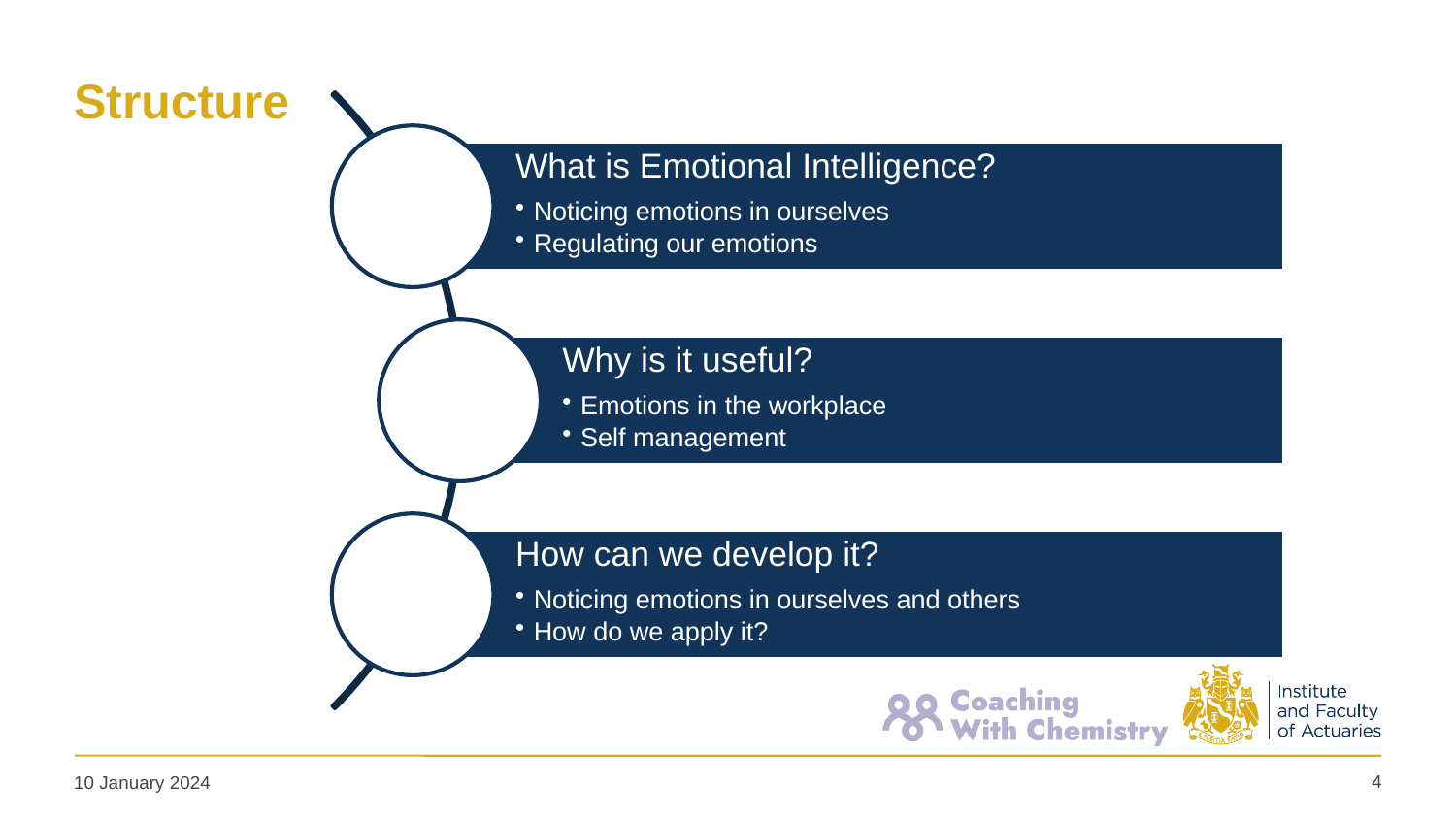

# Structure
What is Emotional Intelligence?
Noticing emotions in ourselves
Regulating our emotions
Why is it useful?
Emotions in the workplace
Self management
How can we develop it?
Noticing emotions in ourselves and others
How do we apply it?
4
10 January 2024